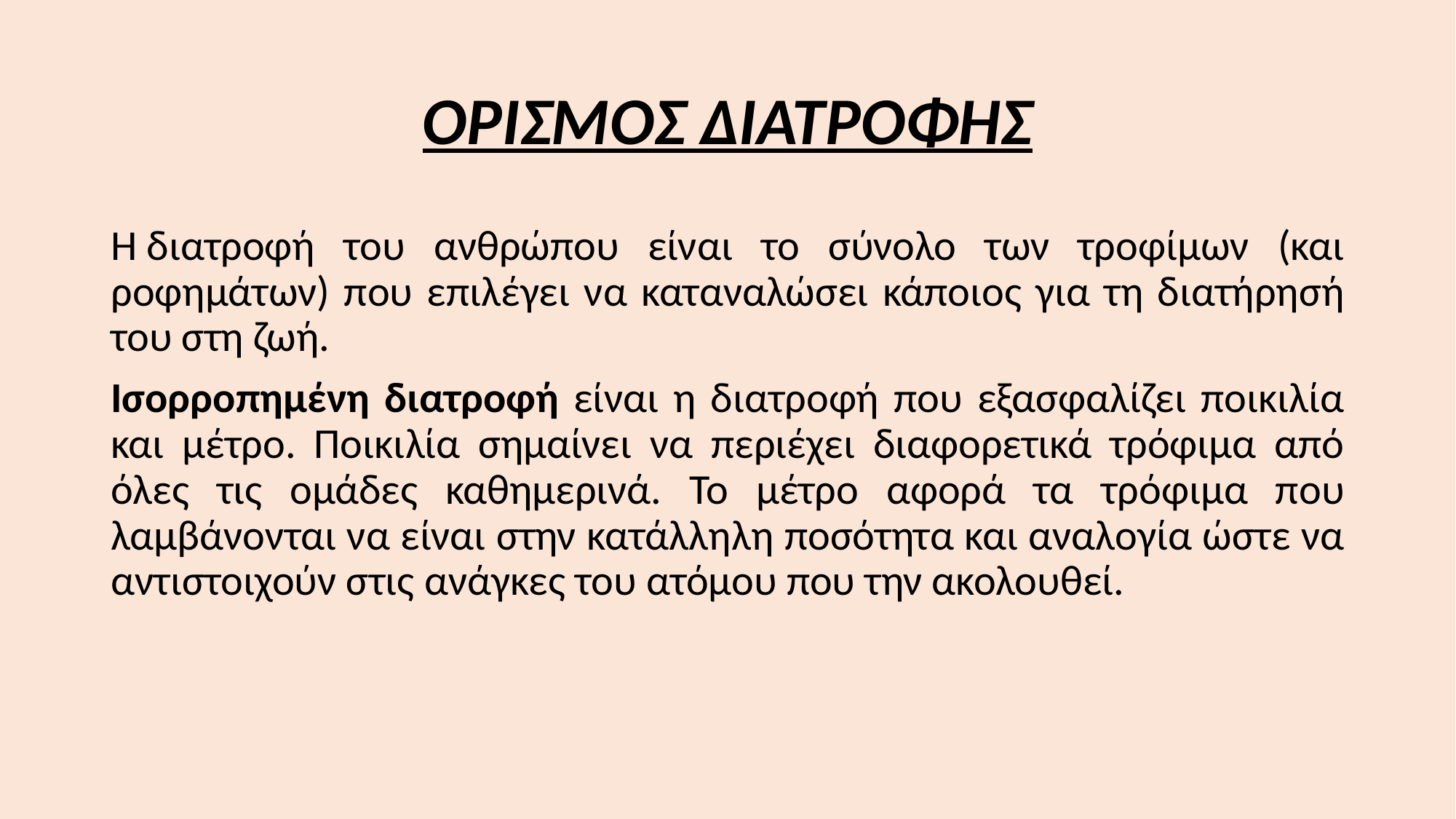

# ΟΡΙΣΜΟΣ ΔΙΑΤΡΟΦΗΣ
Η διατροφή του ανθρώπου είναι το σύνολο των τροφίμων (και ροφημάτων) που επιλέγει να καταναλώσει κάποιος για τη διατήρησή του στη ζωή.
Ισορροπημένη διατροφή είναι η διατροφή που εξασφαλίζει ποικιλία και μέτρο. Ποικιλία σημαίνει να περιέχει διαφορετικά τρόφιμα από όλες τις ομάδες καθημερινά. Το μέτρο αφορά τα τρόφιμα που λαμβάνονται να είναι στην κατάλληλη ποσότητα και αναλογία ώστε να αντιστοιχούν στις ανάγκες του ατόμου που την ακολουθεί.